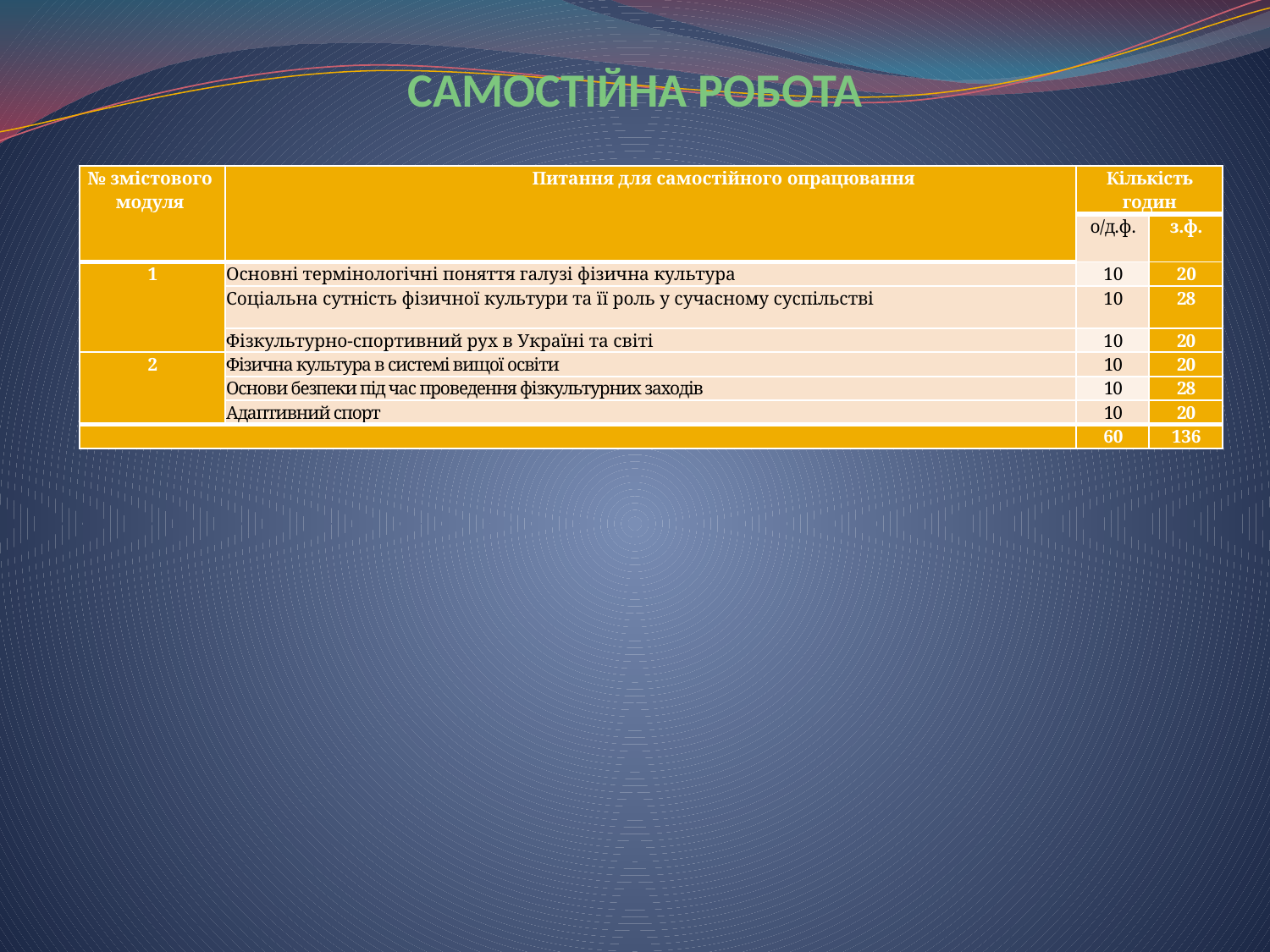

# САМОСТІЙНА РОБОТА
| № змістового модуля | Питання для самостійного опрацювання | Кількість годин |  |
| --- | --- | --- | --- |
|  |  | о/д.ф. | з.ф. |
| 1 | Основні термінологічні поняття галузі фізична культура | 10 | 20 |
|  | Соціальна сутність фізичної культури та її роль у сучасному суспільстві | 10 | 28 |
|  | Фізкультурно-спортивний рух в Україні та світі | 10 | 20 |
| 2 | Фізична культура в системі вищої освіти | 10 | 20 |
|  | Основи безпеки під час проведення фізкультурних заходів | 10 | 28 |
|  | Адаптивний спорт | 10 | 20 |
|  |  | 60 | 136 |